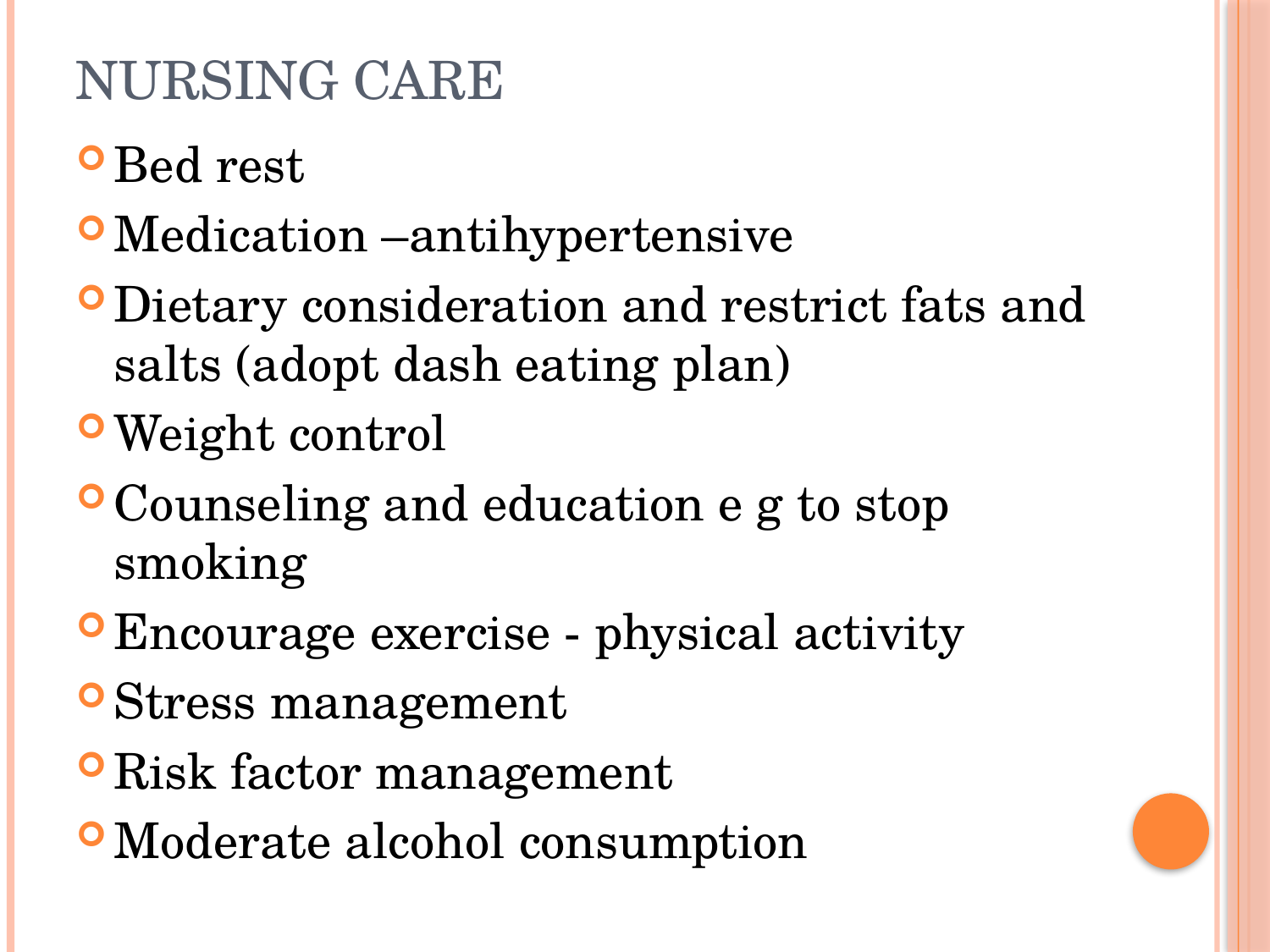

# Nursing care
Bed rest
Medication –antihypertensive
Dietary consideration and restrict fats and salts (adopt dash eating plan)
Weight control
Counseling and education e g to stop smoking
Encourage exercise - physical activity
Stress management
Risk factor management
Moderate alcohol consumption